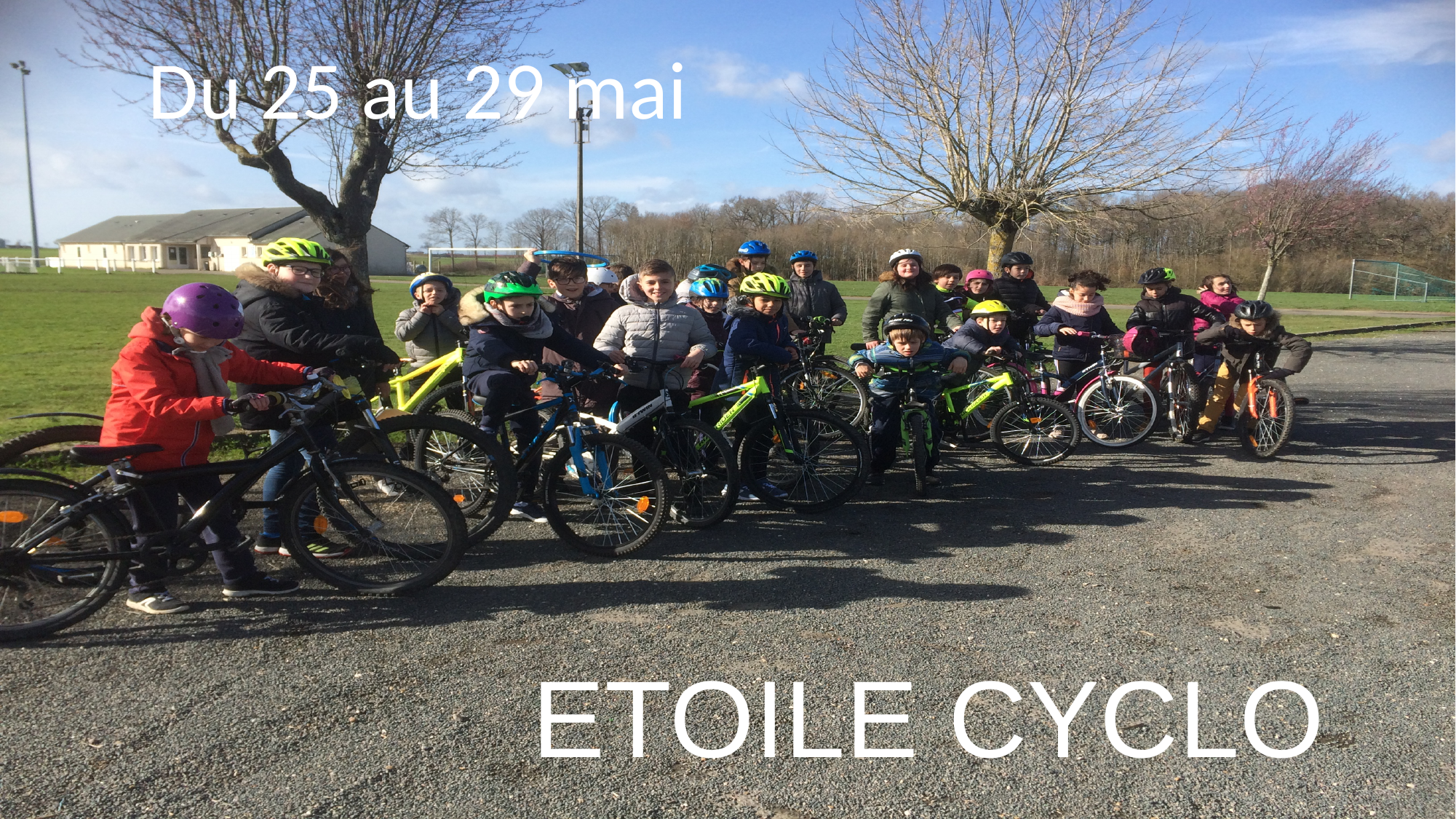

Du 25 au 29 mai
ETOILE CYCLO